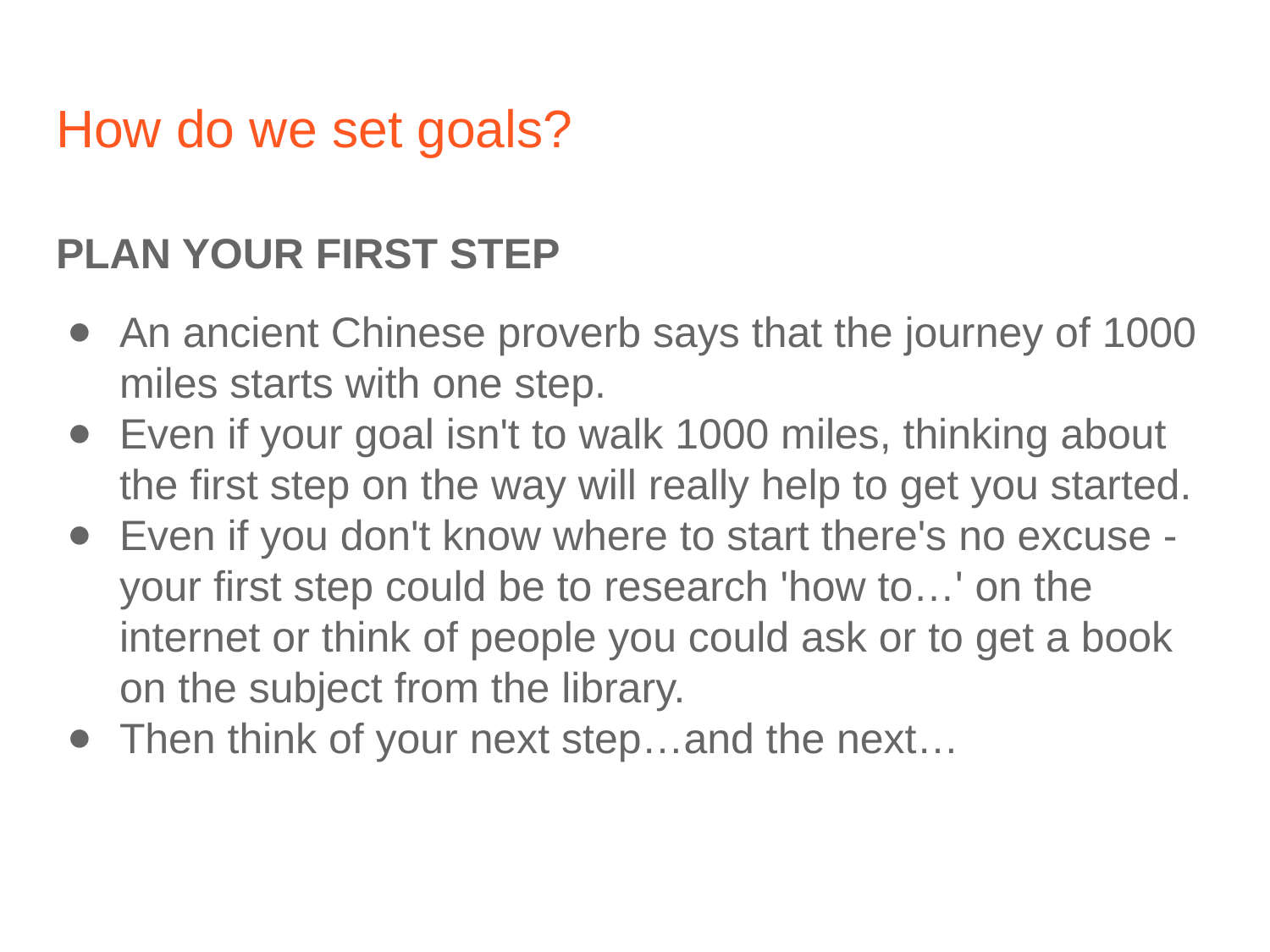

# How do we set goals?
PLAN YOUR FIRST STEP
An ancient Chinese proverb says that the journey of 1000 miles starts with one step.
Even if your goal isn't to walk 1000 miles, thinking about the first step on the way will really help to get you started.
Even if you don't know where to start there's no excuse - your first step could be to research 'how to…' on the internet or think of people you could ask or to get a book on the subject from the library.
Then think of your next step…and the next…